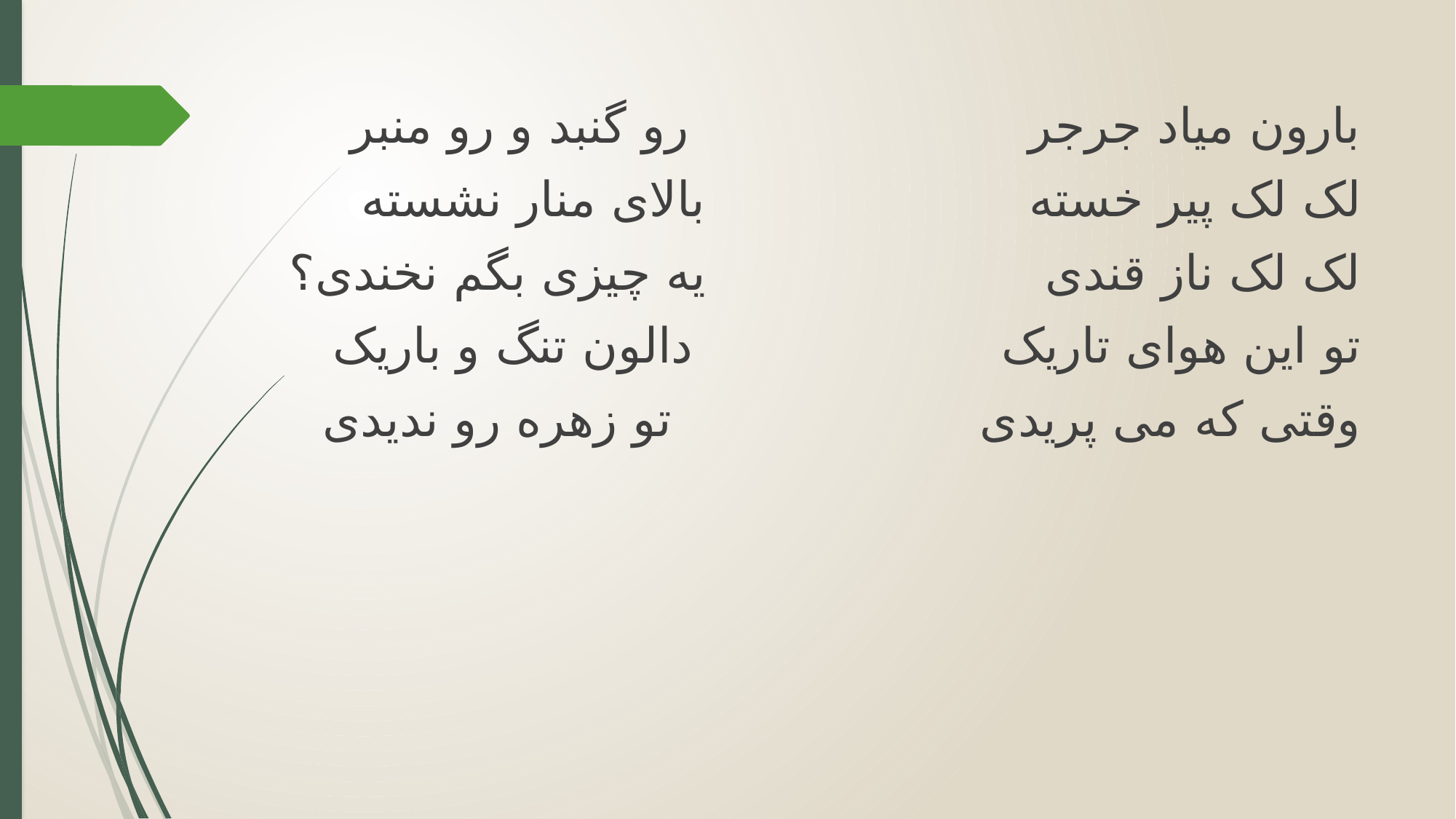

بارون میاد جرجر                      رو گنبد و رو منبر
لک لک پیر خسته                     بالای منار نشسته
لک لک ناز قندی                      یه چیزی بگم نخندی؟
تو این هوای تاریک                    دالون تنگ و باریک
وقتی که می پریدی                    تو زهره رو ندیدی